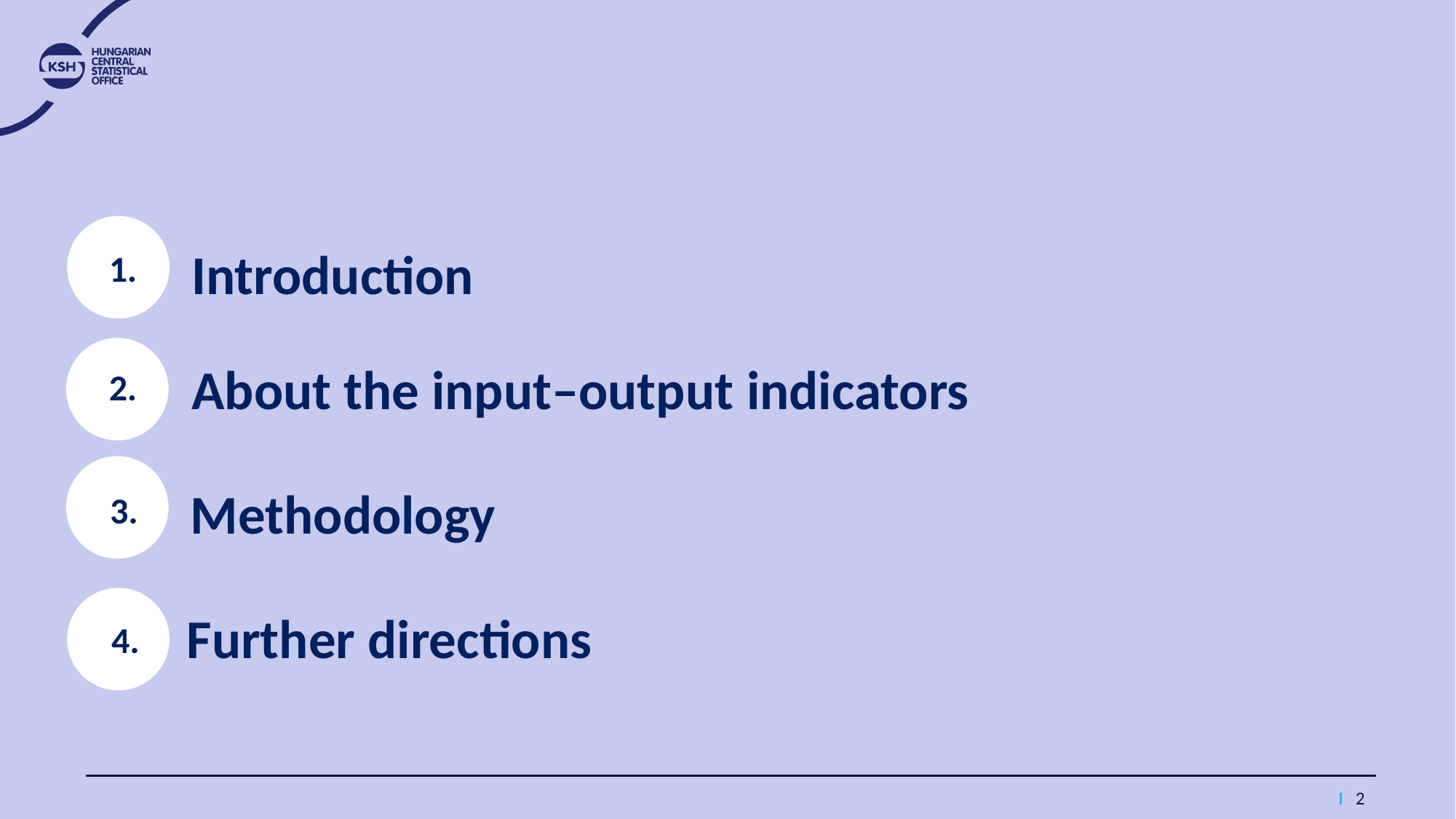

Introduction
1.

About the input–output indicators
2.

Methodology
3.

Further directions
4.

I   2